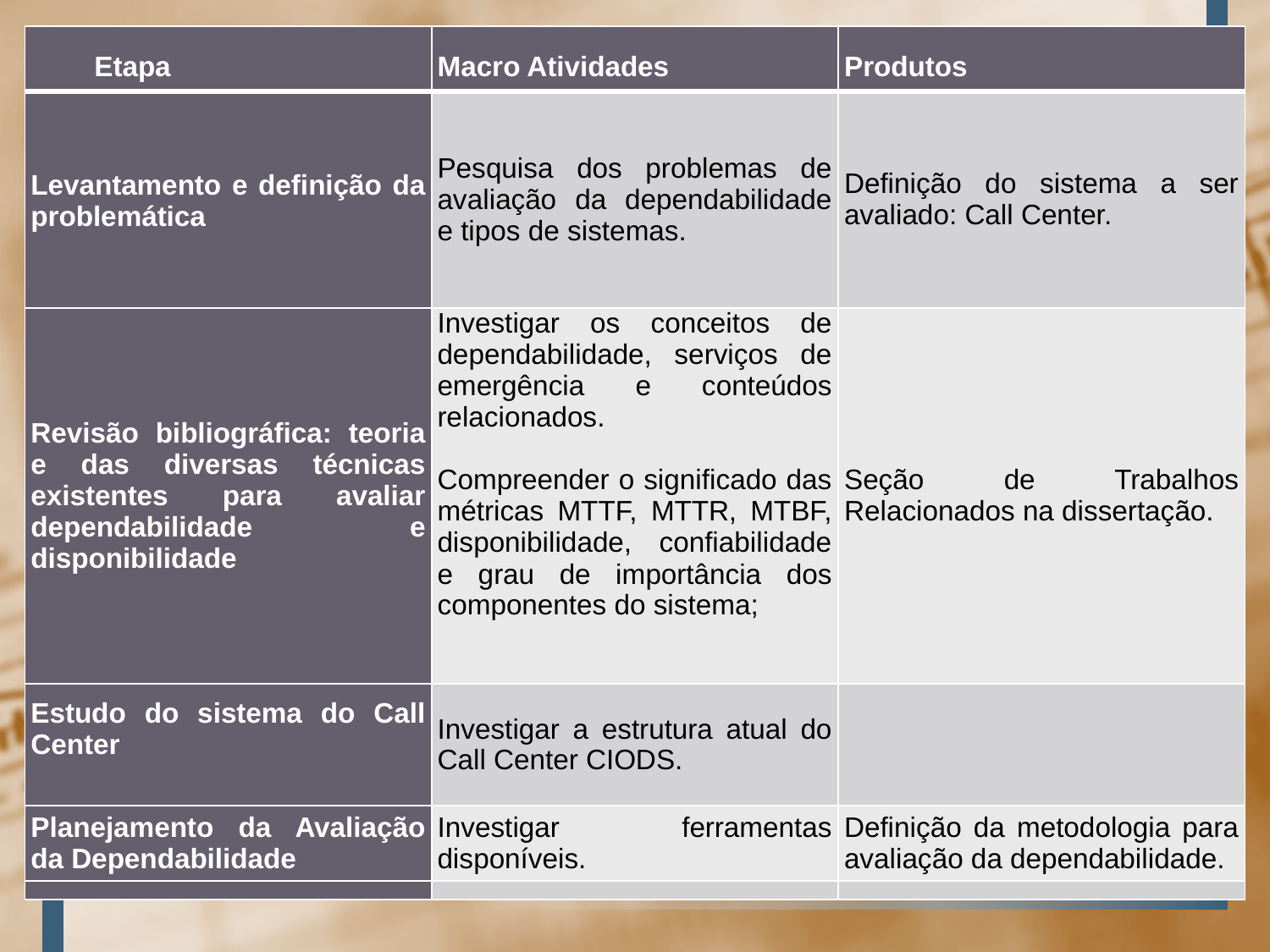

| Etapa | Macro Atividades | Produtos |
| --- | --- | --- |
| Levantamento e definição da problemática | Pesquisa dos problemas de avaliação da dependabilidade e tipos de sistemas. | Definição do sistema a ser avaliado: Call Center. |
| Revisão bibliográfica: teoria e das diversas técnicas existentes para avaliar dependabilidade e disponibilidade | Investigar os conceitos de dependabilidade, serviços de emergência e conteúdos relacionados.   Compreender o significado das métricas MTTF, MTTR, MTBF, disponibilidade, confiabilidade e grau de importância dos componentes do sistema; | Seção de Trabalhos Relacionados na dissertação. |
| Estudo do sistema do Call Center | Investigar a estrutura atual do Call Center CIODS. |  |
| Planejamento da Avaliação da Dependabilidade | Investigar ferramentas disponíveis. | Definição da metodologia para avaliação da dependabilidade. |
|  |  |  |